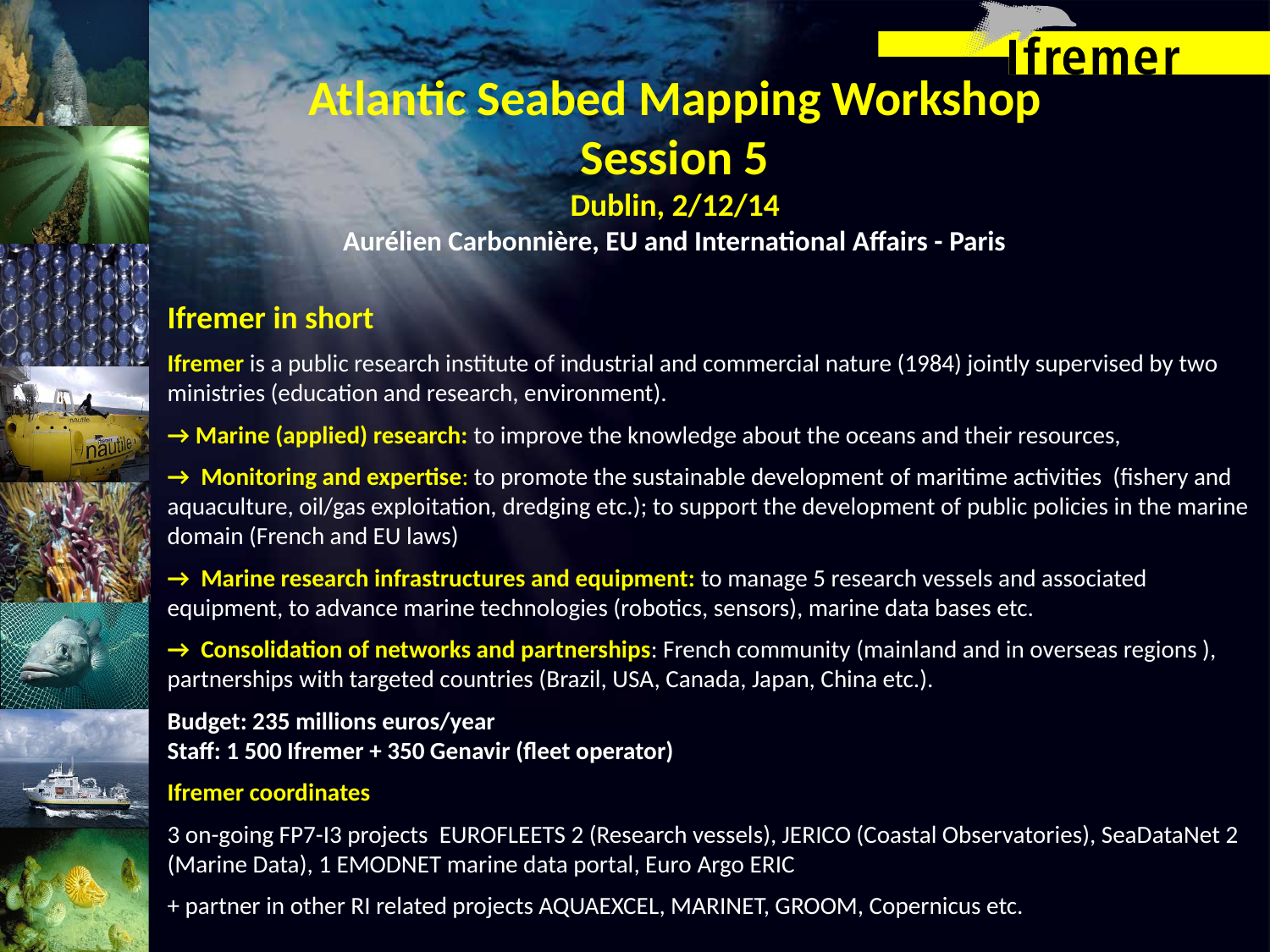

Atlantic Seabed Mapping Workshop
Session 5
Dublin, 2/12/14
Aurélien Carbonnière, EU and International Affairs - Paris
Ifremer in short
Ifremer is a public research institute of industrial and commercial nature (1984) jointly supervised by two ministries (education and research, environment).
→ Marine (applied) research: to improve the knowledge about the oceans and their resources,
→  Monitoring and expertise: to promote the sustainable development of maritime activities  (fishery and aquaculture, oil/gas exploitation, dredging etc.); to support the development of public policies in the marine domain (French and EU laws)
→  Marine research infrastructures and equipment: to manage 5 research vessels and associated equipment, to advance marine technologies (robotics, sensors), marine data bases etc.
→  Consolidation of networks and partnerships: French community (mainland and in overseas regions ), partnerships with targeted countries (Brazil, USA, Canada, Japan, China etc.).
Budget: 235 millions euros/year
Staff: 1 500 Ifremer + 350 Genavir (fleet operator)
Ifremer coordinates
3 on-going FP7-I3 projects  EUROFLEETS 2 (Research vessels), JERICO (Coastal Observatories), SeaDataNet 2 (Marine Data), 1 EMODNET marine data portal, Euro Argo ERIC
+ partner in other RI related projects AQUAEXCEL, MARINET, GROOM, Copernicus etc.